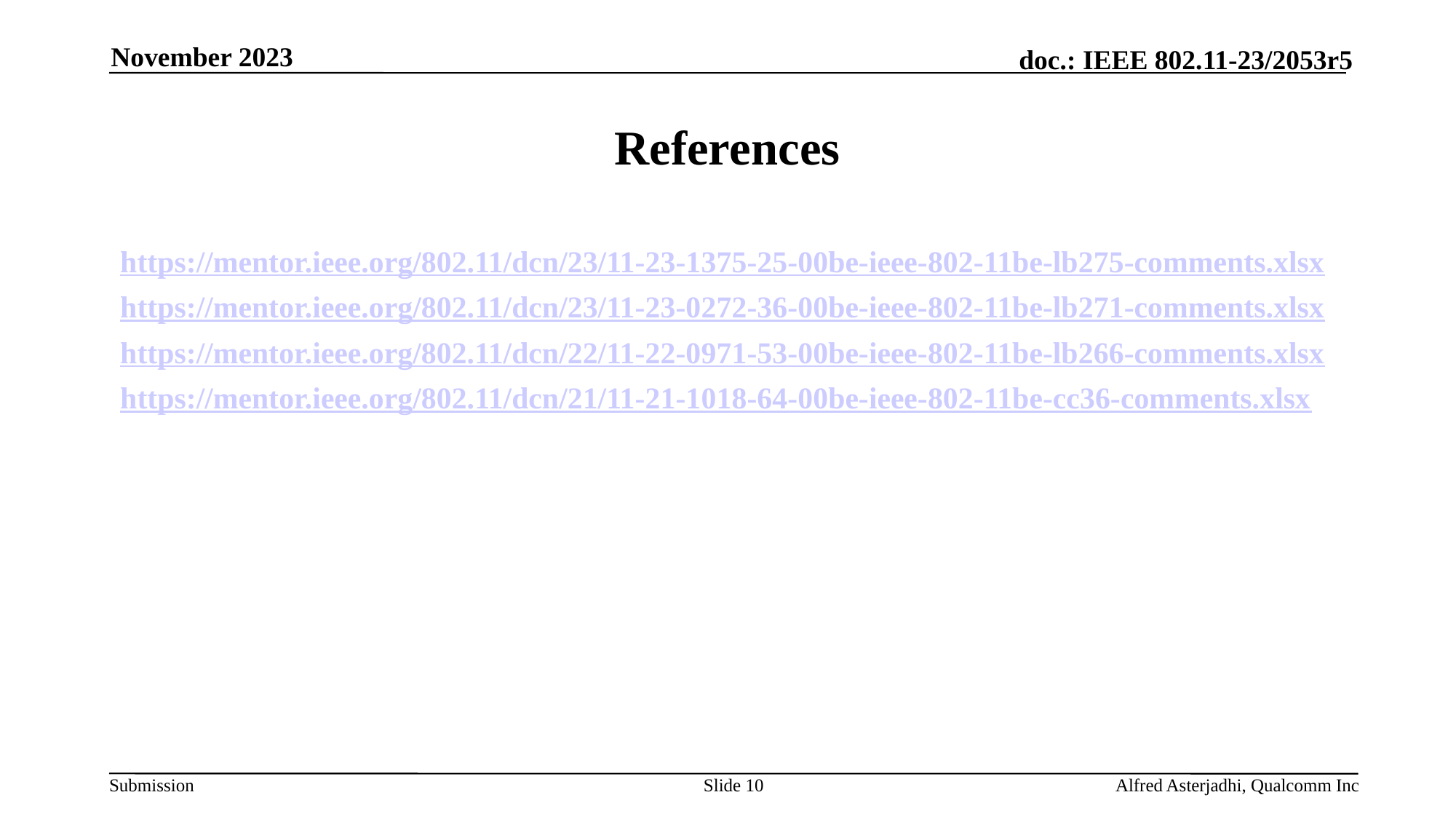

November 2023
# References
https://mentor.ieee.org/802.11/dcn/23/11-23-1375-25-00be-ieee-802-11be-lb275-comments.xlsx
https://mentor.ieee.org/802.11/dcn/23/11-23-0272-36-00be-ieee-802-11be-lb271-comments.xlsx
https://mentor.ieee.org/802.11/dcn/22/11-22-0971-53-00be-ieee-802-11be-lb266-comments.xlsx
https://mentor.ieee.org/802.11/dcn/21/11-21-1018-64-00be-ieee-802-11be-cc36-comments.xlsx

Slide 10
Alfred Asterjadhi, Qualcomm Inc